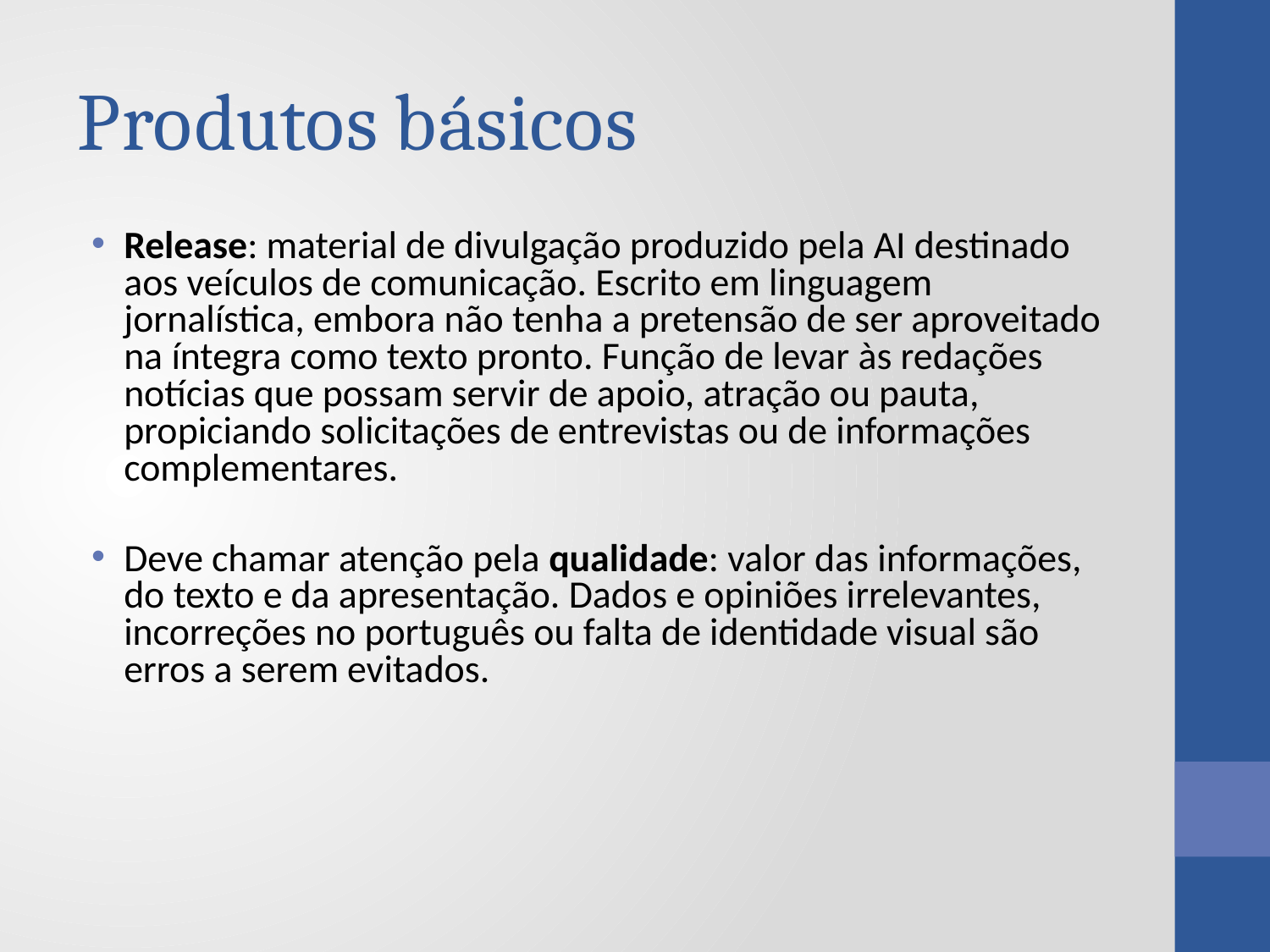

# Produtos básicos
Release: material de divulgação produzido pela AI destinado aos veículos de comunicação. Escrito em linguagem jornalística, embora não tenha a pretensão de ser aproveitado na íntegra como texto pronto. Função de levar às redações notícias que possam servir de apoio, atração ou pauta, propiciando solicitações de entrevistas ou de informações complementares.

Deve chamar atenção pela qualidade: valor das informações, do texto e da apresentação. Dados e opiniões irrelevantes, incorreções no português ou falta de identidade visual são erros a serem evitados.